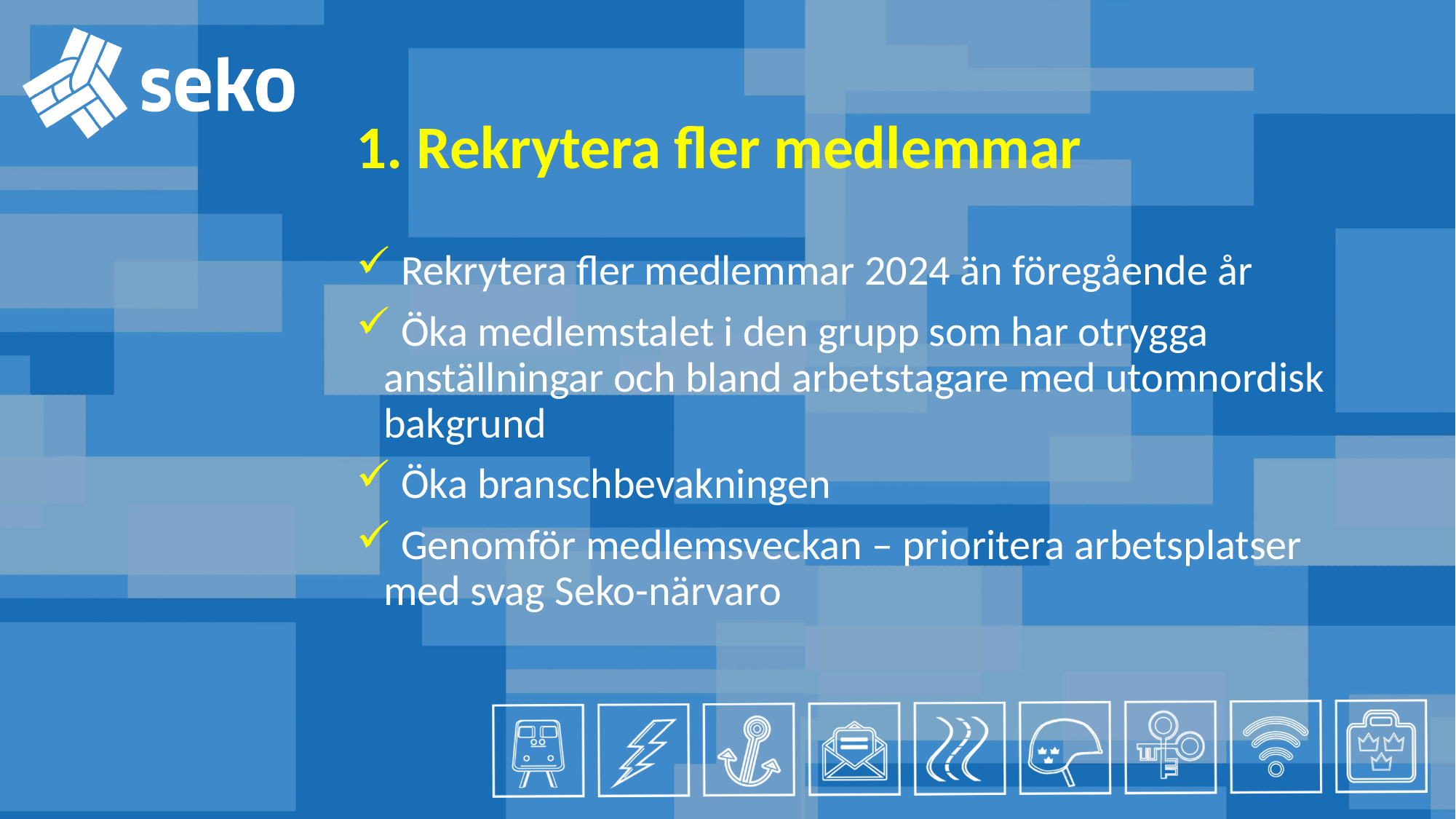

1. Rekrytera fler medlemmar
 Rekrytera fler medlemmar 2024 än föregående år
 Öka medlemstalet i den grupp som har otrygga anställningar och bland arbetstagare med utomnordisk bakgrund
 Öka branschbevakningen
 Genomför medlemsveckan – prioritera arbetsplatser med svag Seko-närvaro